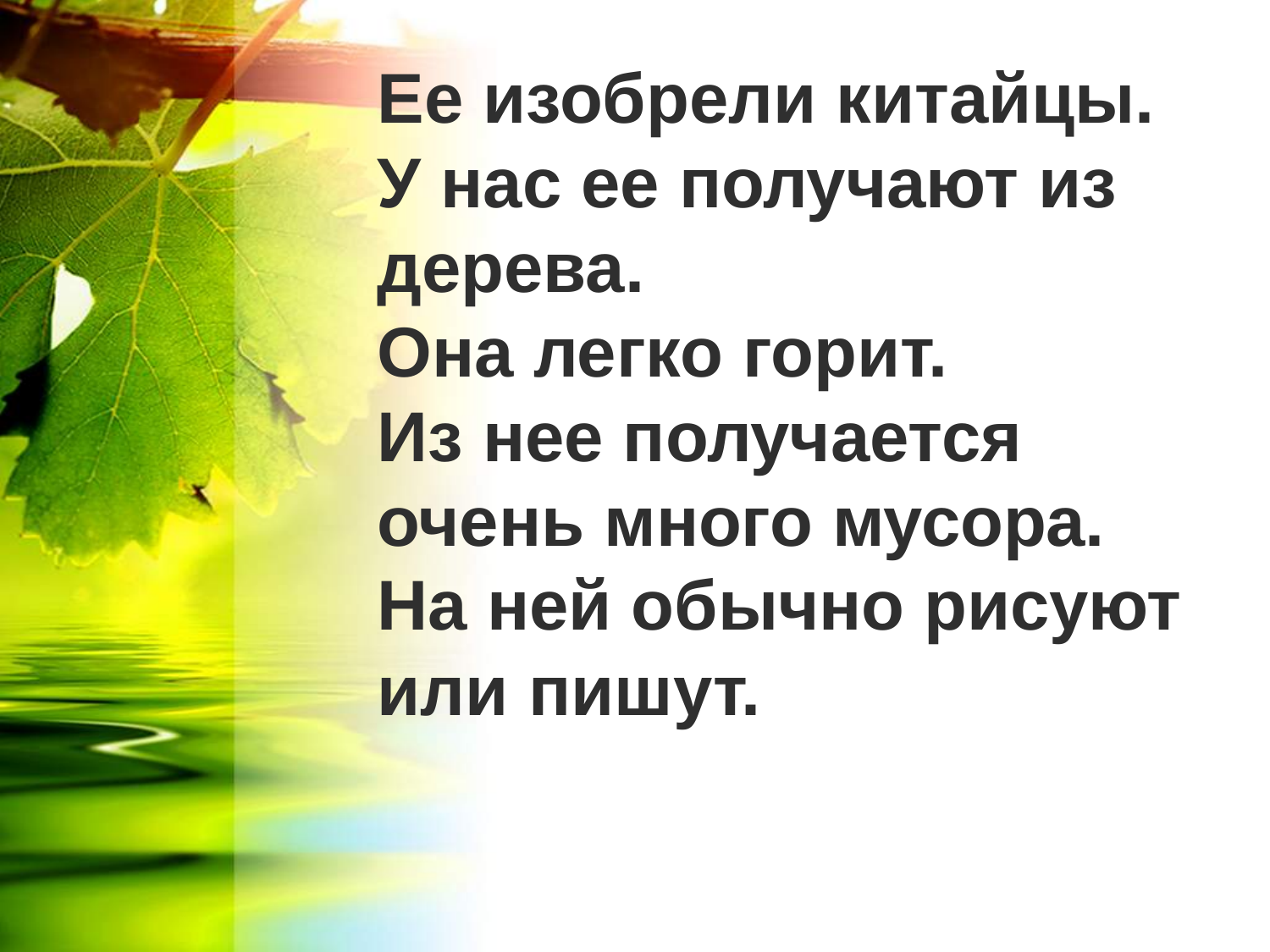

Ее изобрели китайцы.
У нас ее получают из дерева.
Она легко горит.
Из нее получается очень много мусора.
На ней обычно рисуют или пишут.